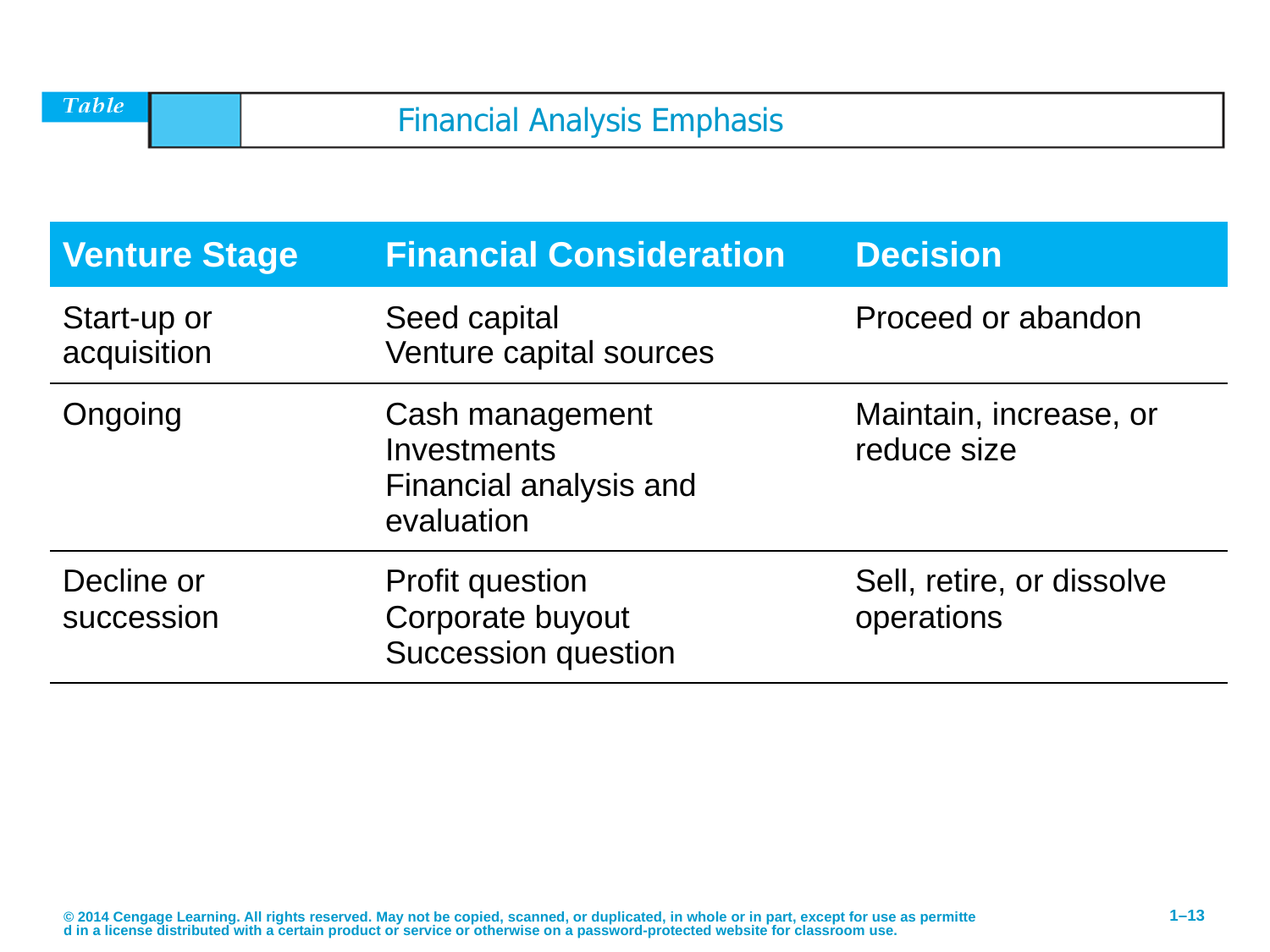

# 1.1	Financial Analysis Emphasis
| Venture Stage | Financial Consideration | Decision |
| --- | --- | --- |
| Start-up or acquisition | Seed capital Venture capital sources | Proceed or abandon |
| Ongoing | Cash management Investments Financial analysis and evaluation | Maintain, increase, or reduce size |
| Decline or succession | Profit question Corporate buyout Succession question | Sell, retire, or dissolve operations |
© 2014 Cengage Learning. All rights reserved. May not be copied, scanned, or duplicated, in whole or in part, except for use as permitted in a license distributed with a certain product or service or otherwise on a password-protected website for classroom use.
1–13